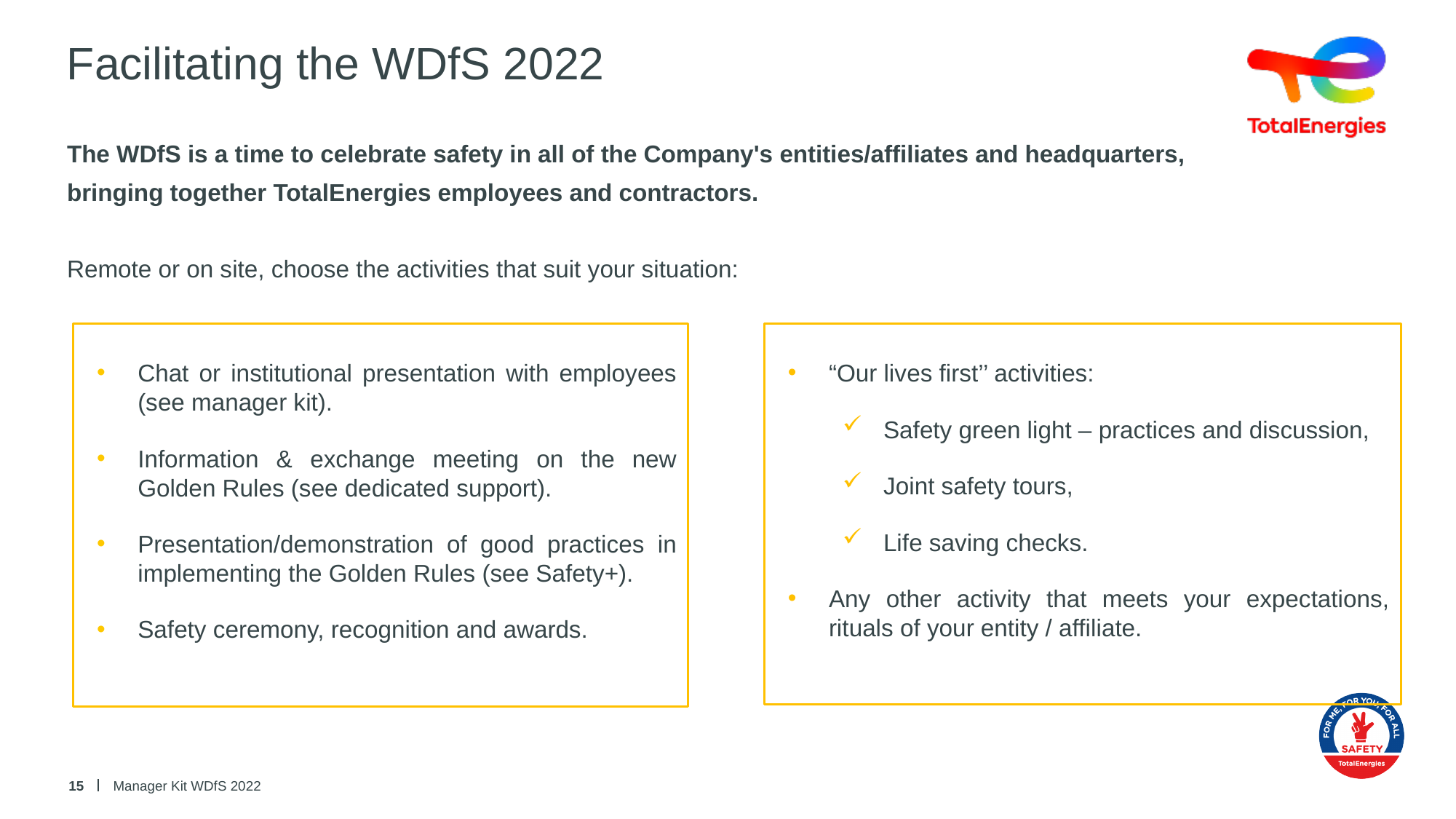

# Facilitating the WDfS 2022
The WDfS is a time to celebrate safety in all of the Company's entities/affiliates and headquarters,
bringing together TotalEnergies employees and contractors.

Remote or on site, choose the activities that suit your situation:

Chat or institutional presentation with employees (see manager kit).
Information & exchange meeting on the new Golden Rules (see dedicated support).
Presentation/demonstration of good practices in implementing the Golden Rules (see Safety+).
Safety ceremony, recognition and awards.

“Our lives first’’ activities:
Safety green light – practices and discussion,
Joint safety tours,
Life saving checks.
Any other activity that meets your expectations, rituals of your entity / affiliate.
15
Manager Kit WDfS 2022